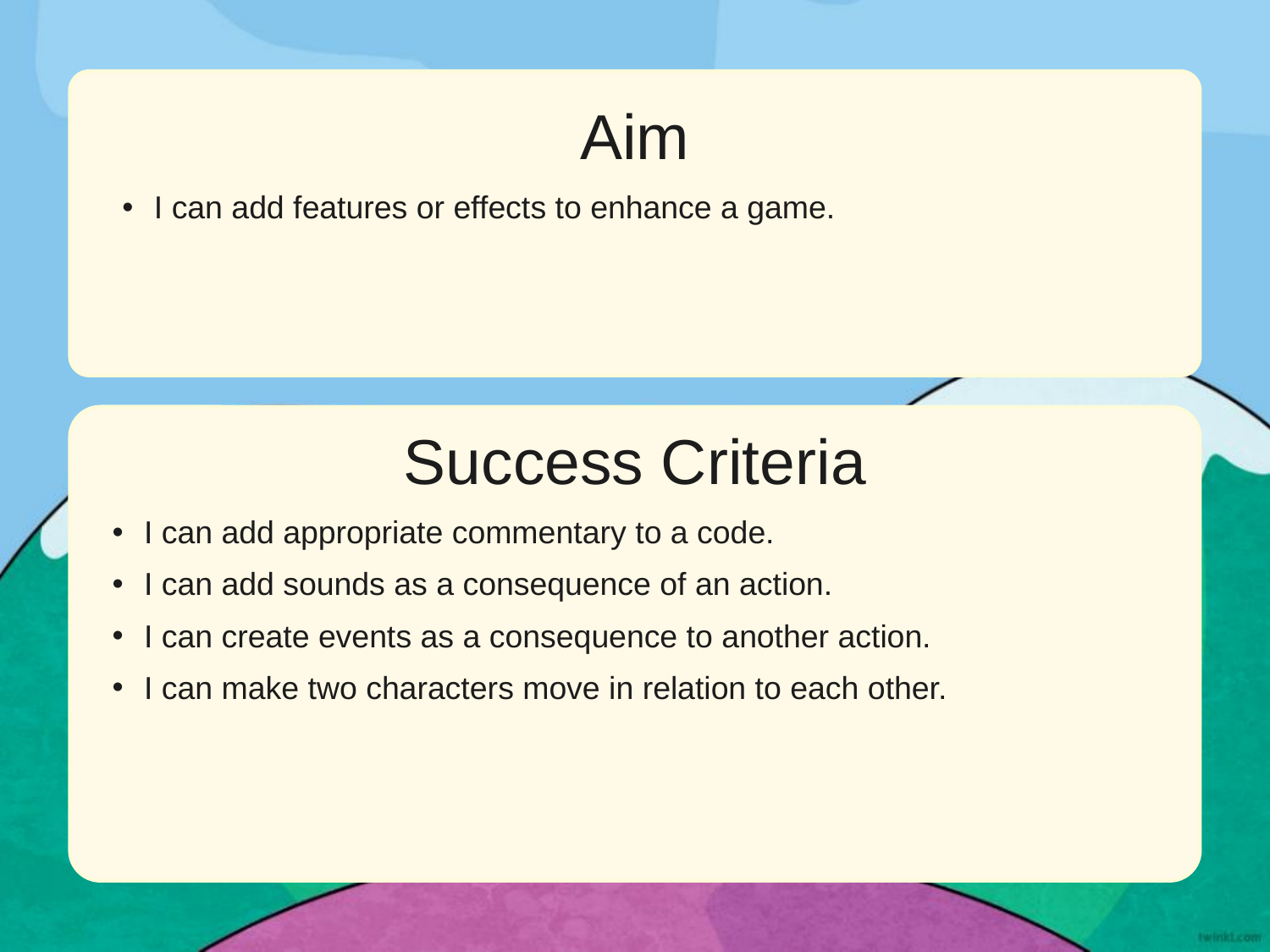

Aim
I can add features or effects to enhance a game.

Success Criteria
I can add appropriate commentary to a code.
I can add sounds as a consequence of an action.
I can create events as a consequence to another action.
I can make two characters move in relation to each other.